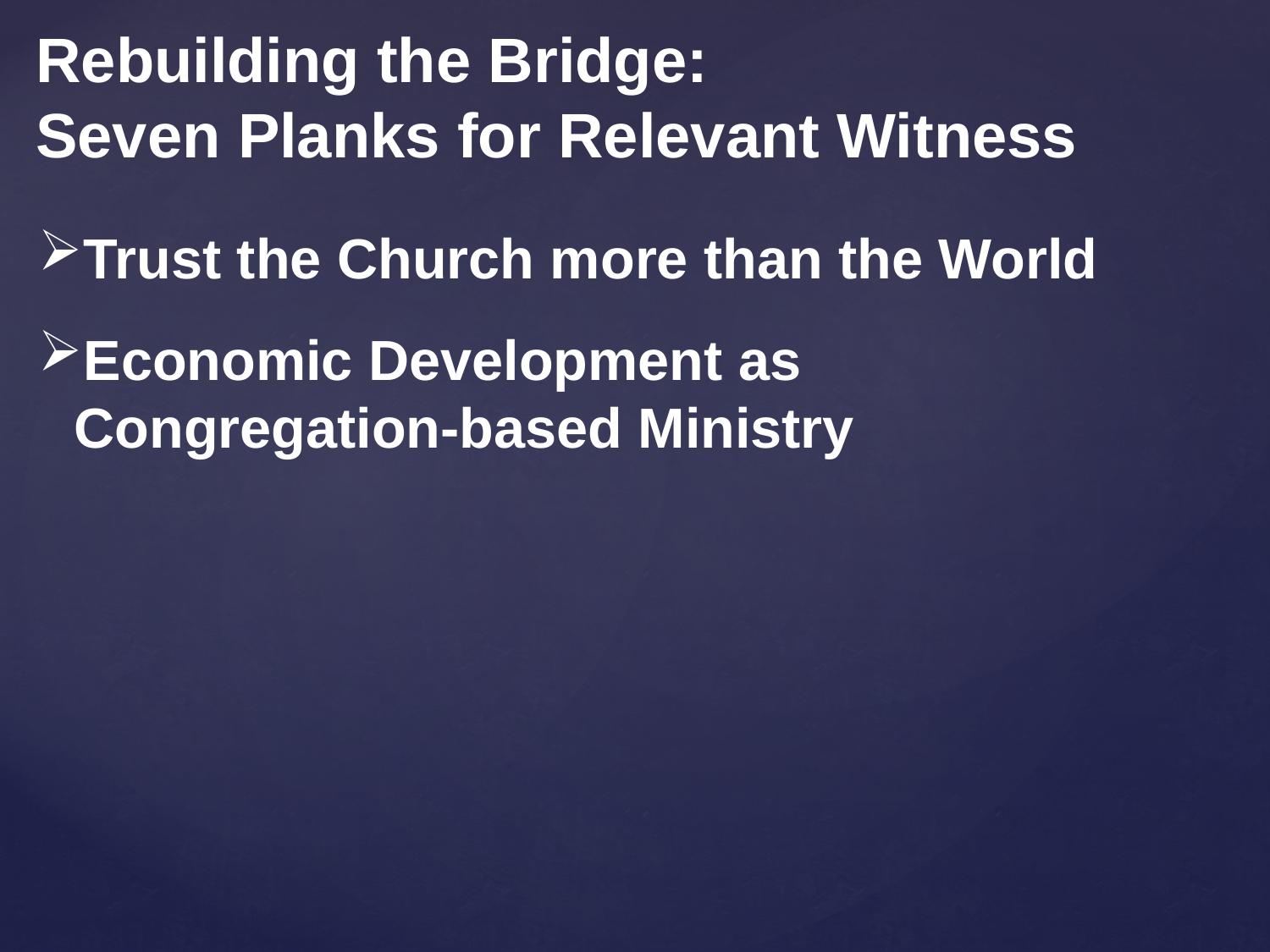

# Rebuilding the Bridge: Seven Planks for Relevant Witness
Trust the Church more than the World
Economic Development as Congregation-based Ministry